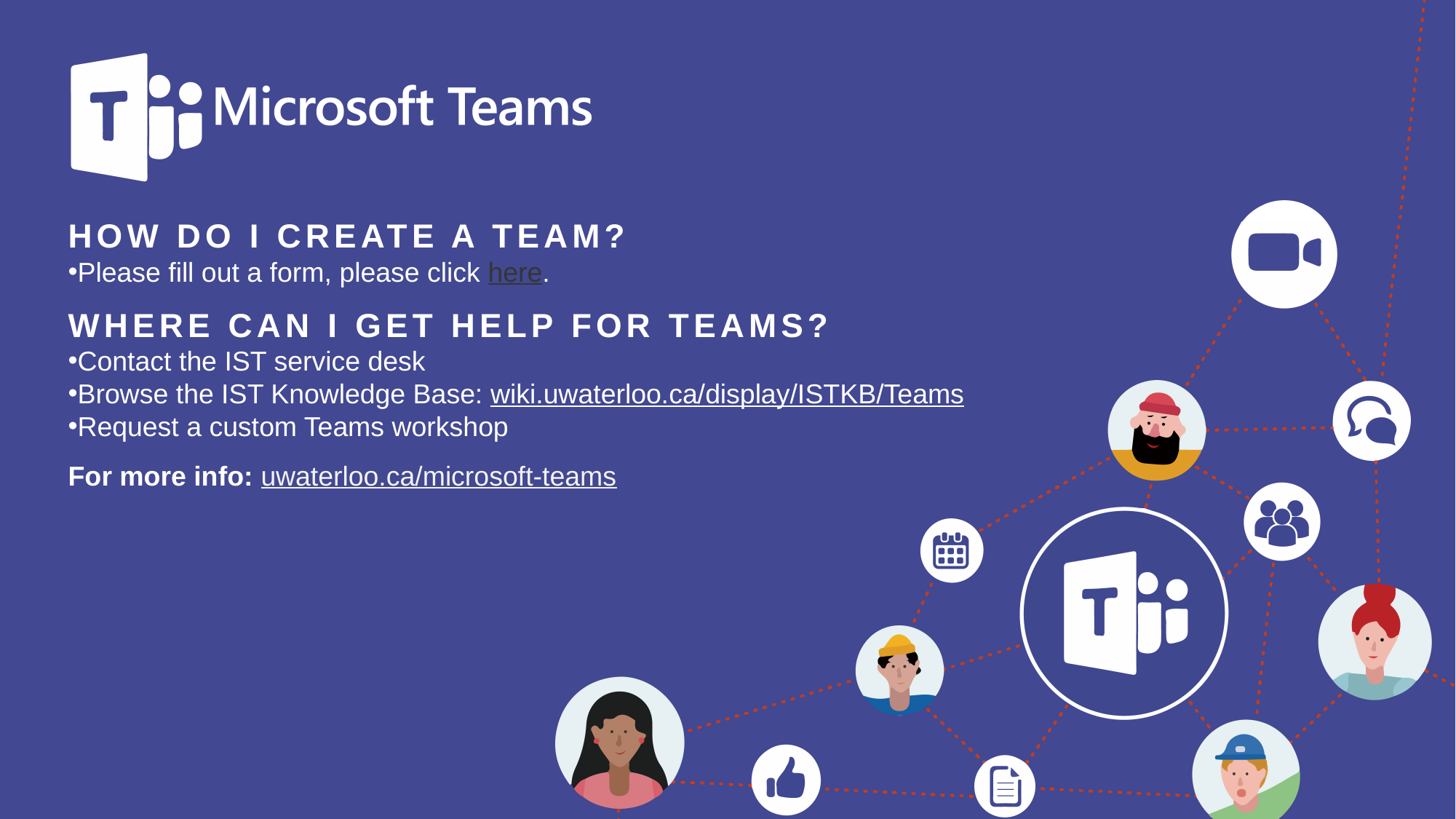

HOW DO I CREATE A TEAM?
Please fill out a form, please click here.
WHERE CAN I GET HELP FOR TEAMS?
Contact the IST service desk
Browse the IST Knowledge Base: wiki.uwaterloo.ca/display/ISTKB/Teams
Request a custom Teams workshop
For more info: uwaterloo.ca/microsoft-teams